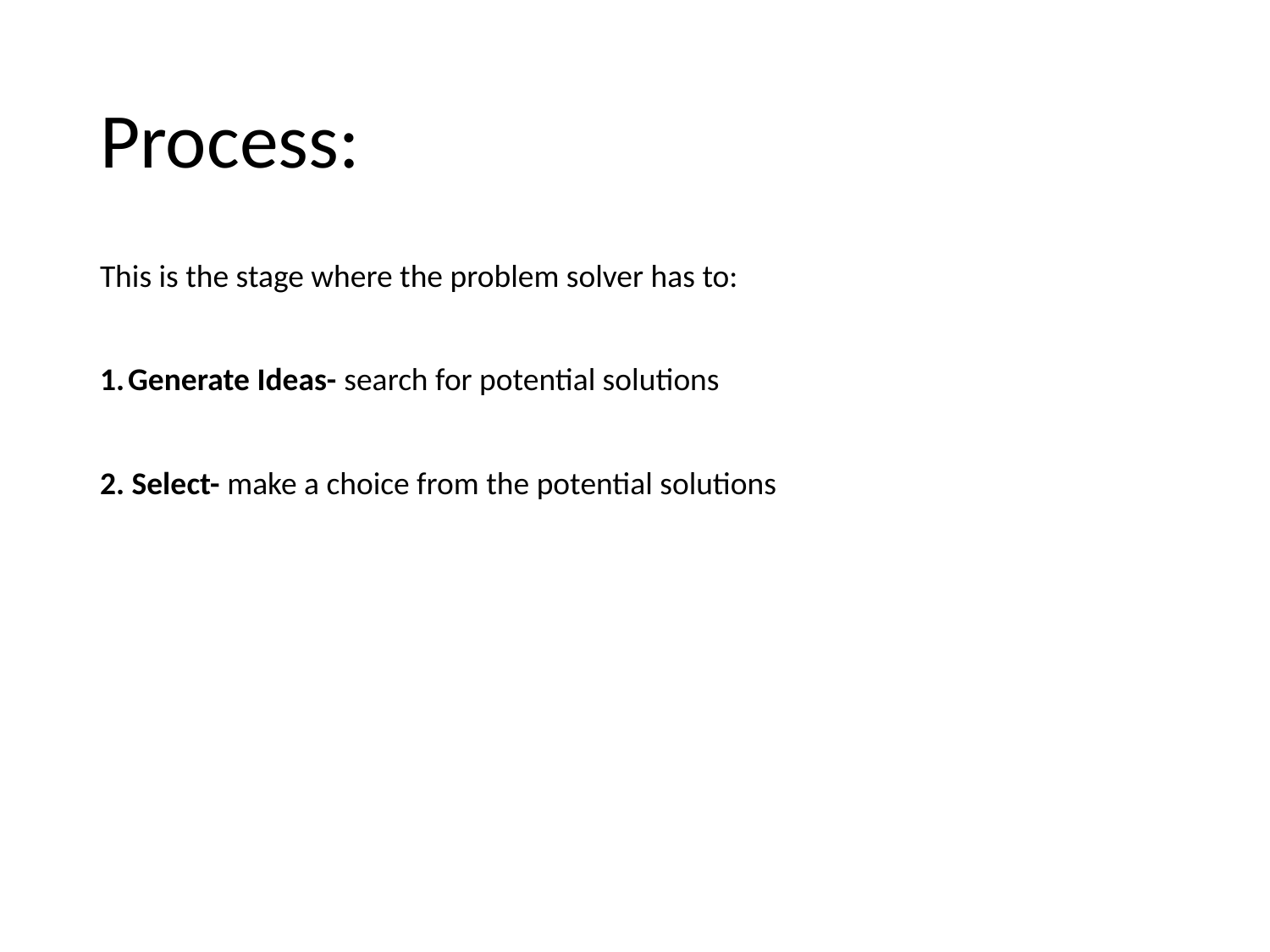

# Process:
This is the stage where the problem solver has to:

Generate Ideas- search for potential solutions

2. Select- make a choice from the potential solutions